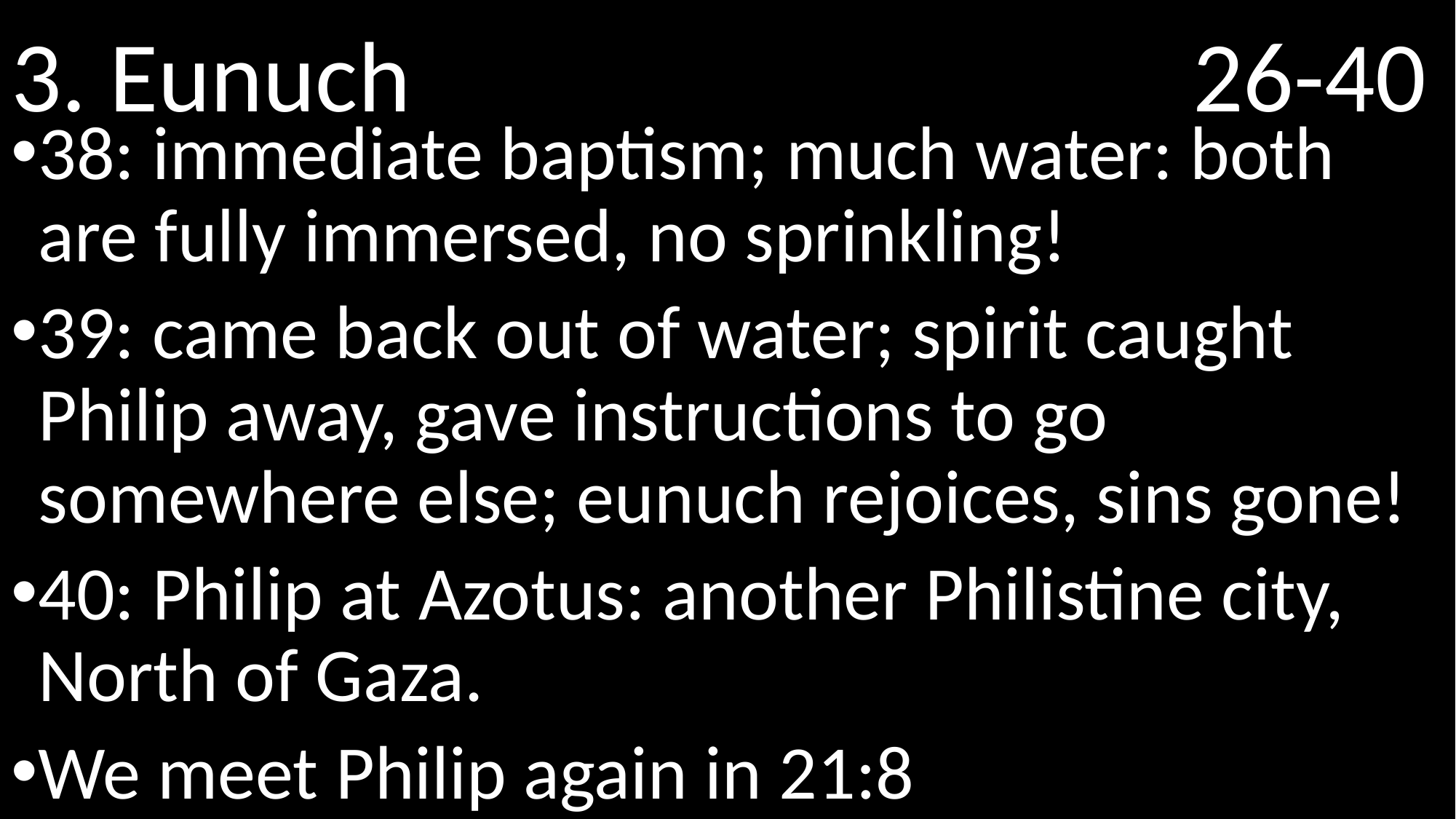

# 3. Eunuch 							    26-40
38: immediate baptism; much water: both are fully immersed, no sprinkling!
39: came back out of water; spirit caught Philip away, gave instructions to go somewhere else; eunuch rejoices, sins gone!
40: Philip at Azotus: another Philistine city, North of Gaza.
We meet Philip again in 21:8